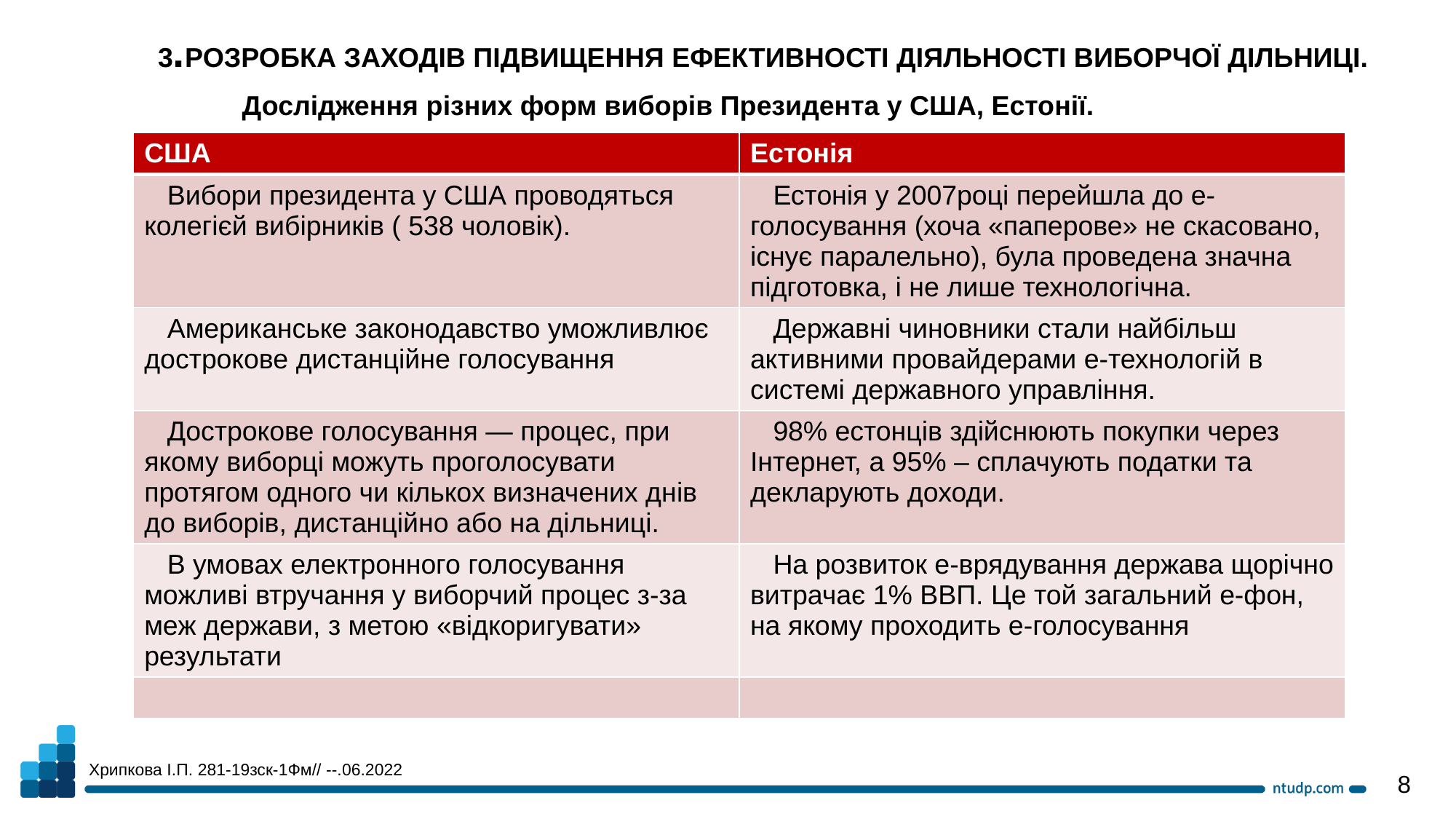

3.РОЗРОБКА ЗАХОДІВ ПІДВИЩЕННЯ ЕФЕКТИВНОСТІ ДІЯЛЬНОСТІ ВИБОРЧОЇ ДІЛЬНИЦІ.
                 Дослідження різних форм виборів Президента у США, Естонії.
| США | Естонія |
| --- | --- |
| Вибори президента у США проводяться колегієй вибірників ( 538 чоловік). | Естонія у 2007році перейшла до е-голосування (хоча «паперове» не скасовано, існує паралельно), була проведена значна підготовка, і не лише технологічна. |
| Американське законодавство уможливлює дострокове дистанційне голосування | Державні чиновники стали найбільш активними провайдерами е-технологій в системі державного управління. |
| Дострокове голосування — процес, при якому виборці можуть проголосувати протягом одного чи кількох визначених днів до виборів, дистанційно або на дільниці. | 98% естонців здійснюють покупки через Інтернет, а 95% – сплачують податки та декларують доходи. |
| В умовах електронного голосування можливі втручання у виборчий процес з-за меж держави, з метою «відкоригувати» результати | На розвиток е-врядування держава щорічно витрачає 1% ВВП. Це той загальний е-фон, на якому проходить е-голосування |
|  |  |

Хрипкова І.П. 281-19зск-1Фм// --.06.2022